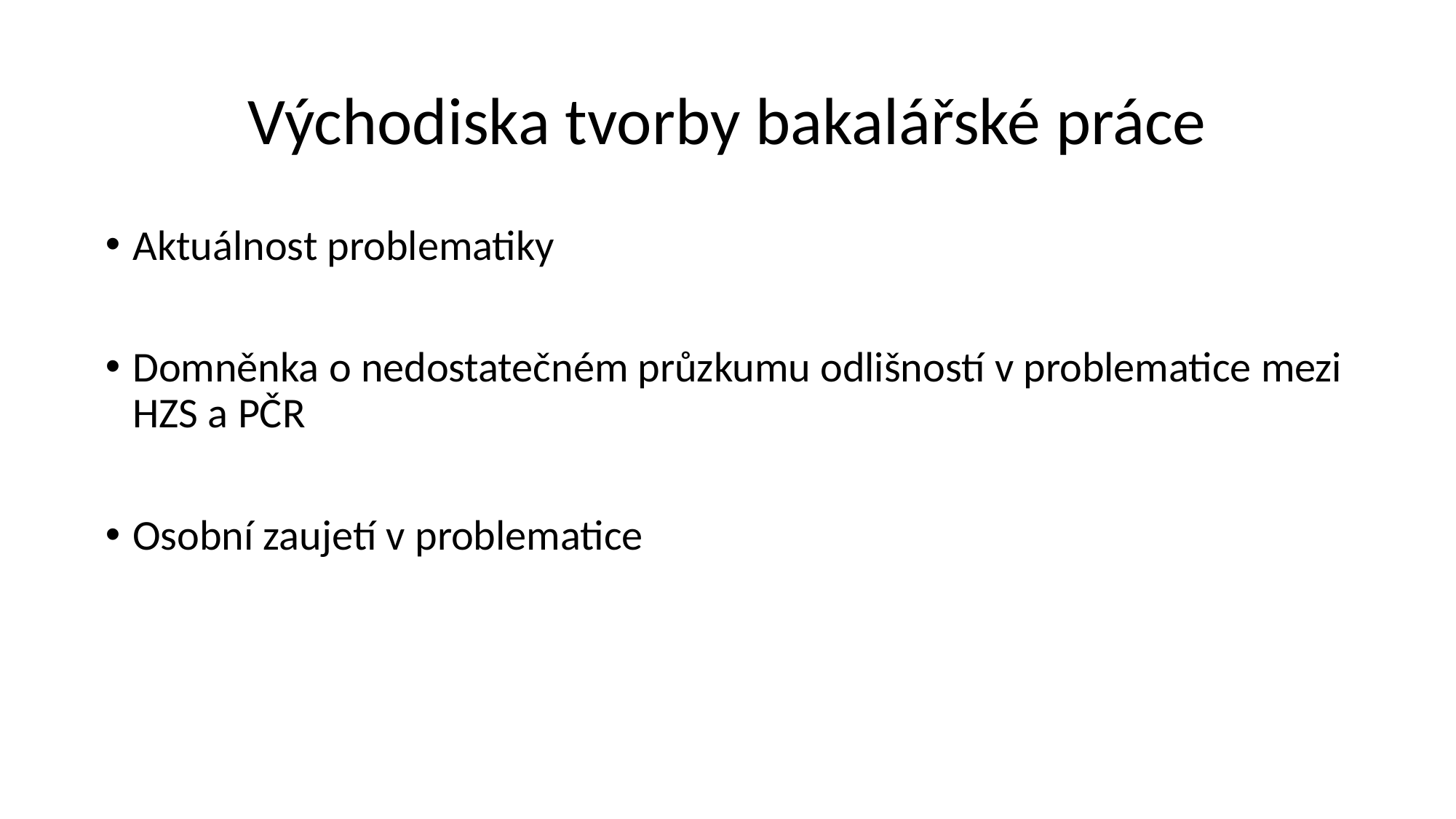

# Východiska tvorby bakalářské práce
Aktuálnost problematiky

Domněnka o nedostatečném průzkumu odlišností v problematice mezi HZS a PČR

Osobní zaujetí v problematice